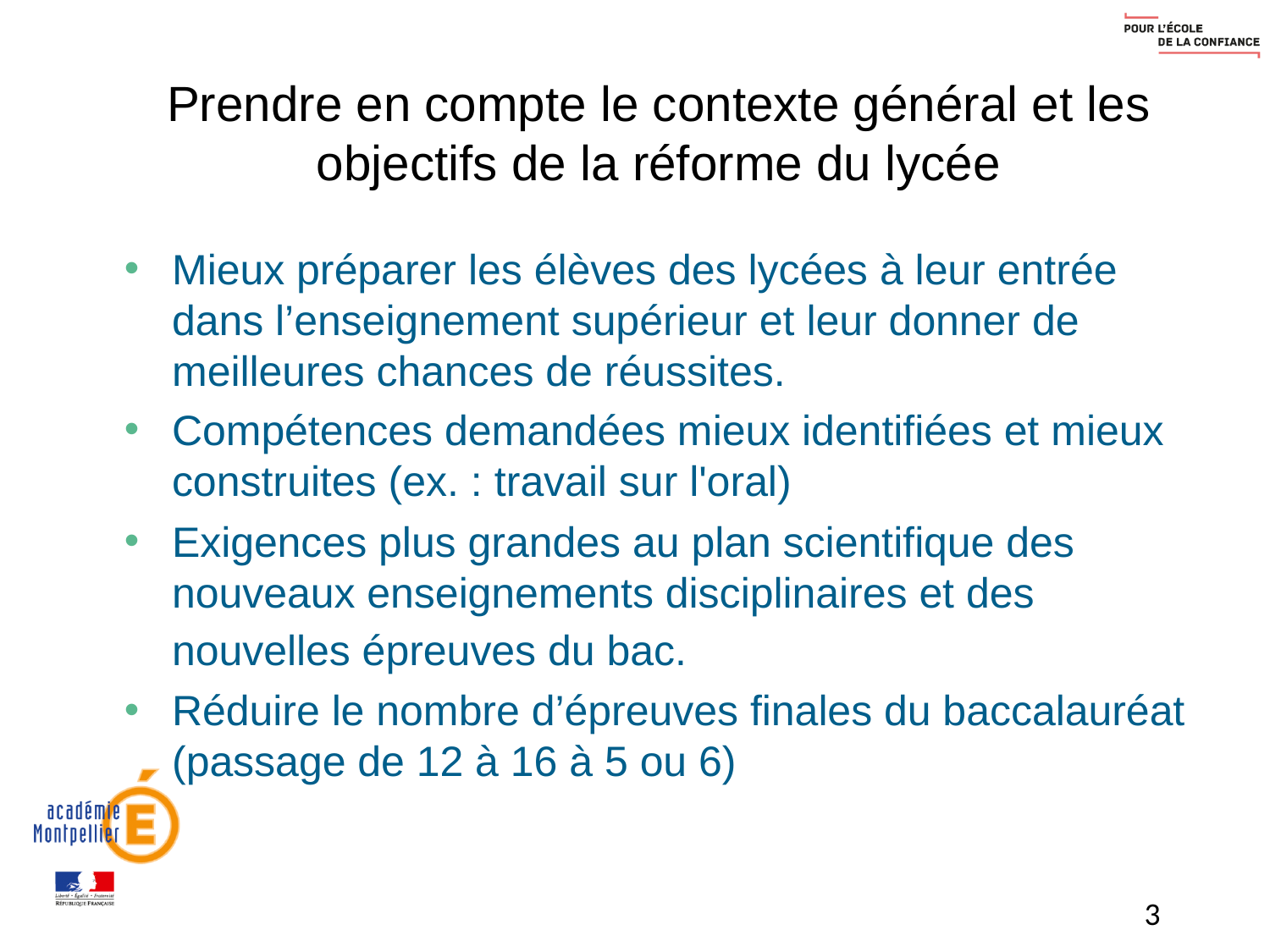

# Prendre en compte le contexte général et les objectifs de la réforme du lycée
Mieux préparer les élèves des lycées à leur entrée dans l’enseignement supérieur et leur donner de meilleures chances de réussites.
Compétences demandées mieux identifiées et mieux construites (ex. : travail sur l'oral)
Exigences plus grandes au plan scientifique des nouveaux enseignements disciplinaires et des nouvelles épreuves du bac.
Réduire le nombre d’épreuves finales du baccalauréat (passage de 12 à 16 à 5 ou 6)

3